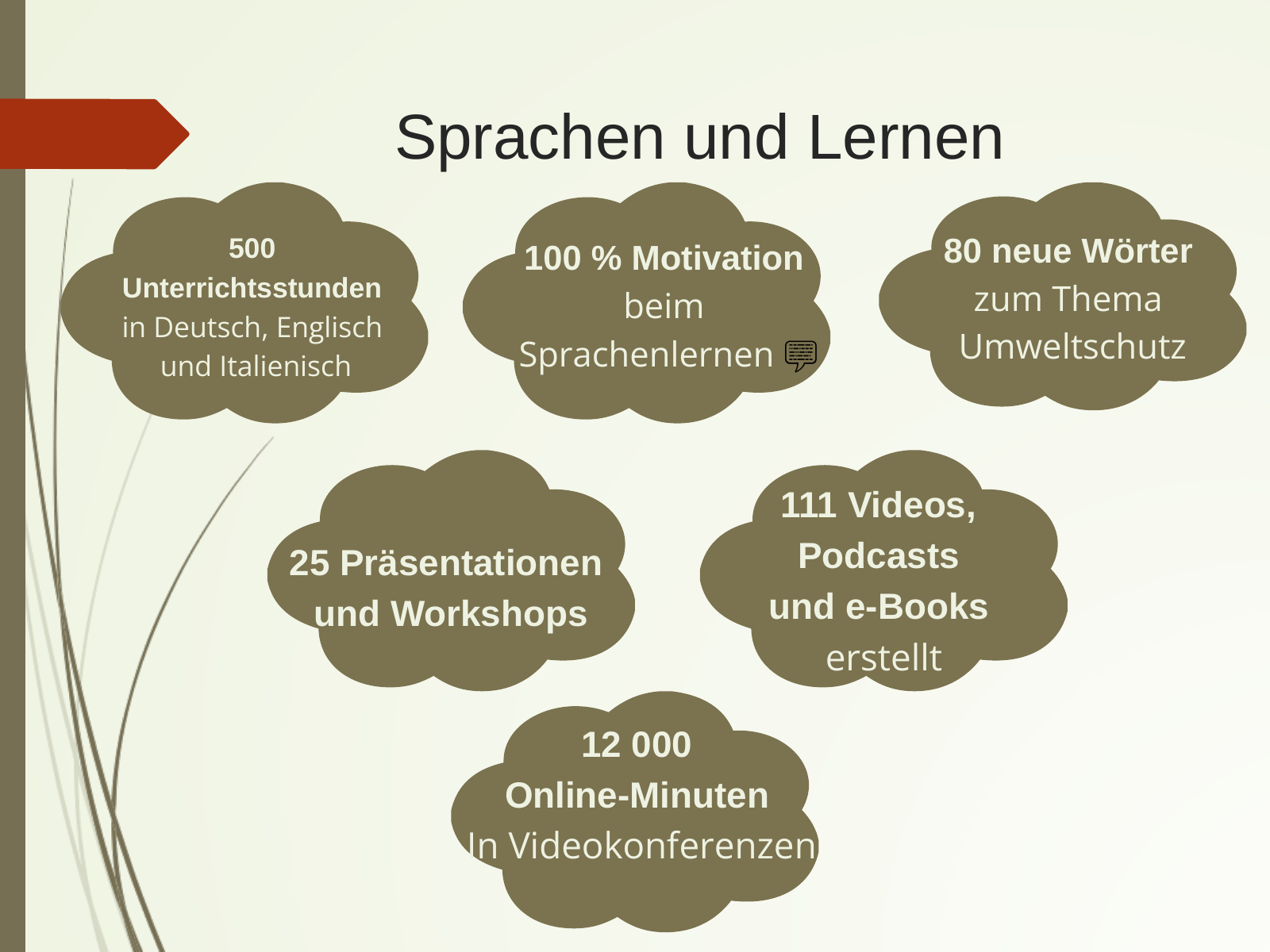

Sprachen und Lernen

80 neue Wörter
zum Thema
Umweltschutz
500
Unterrichtsstunden
in Deutsch, Englisch
und Italienisch
100 % Motivation
beim
Sprachenlernen 💬

111 Videos,
Podcasts
und e-Books
erstellt
25 Präsentationen
und Workshops

12 000
Online-Minuten
In Videokonferenzen